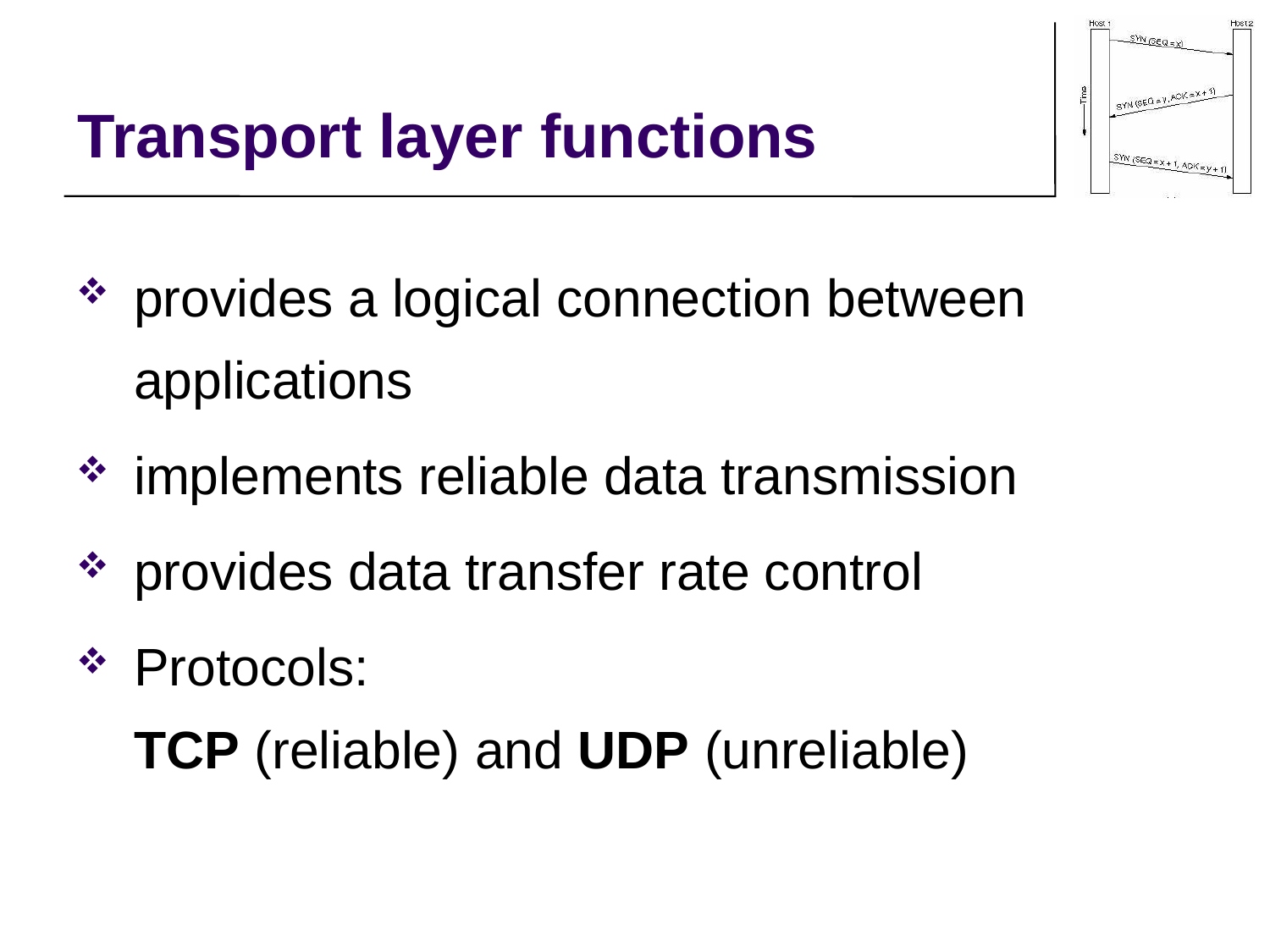

Transport layer functions
provides a logical connection between applications
implements reliable data transmission
provides data transfer rate control
Protocols:
TCP (reliable) and UDP (unreliable)